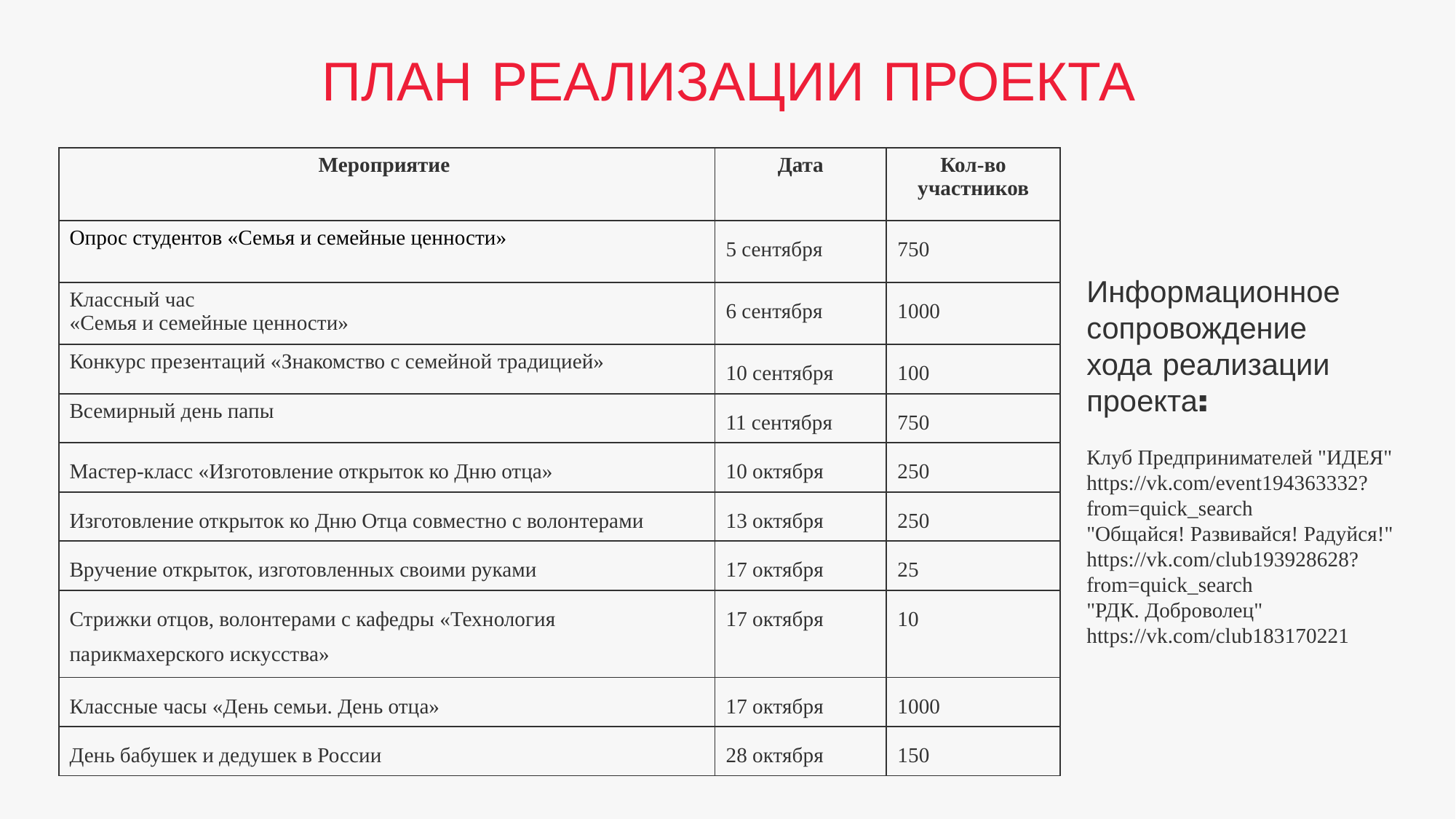

ПЛАН РЕАЛИЗАЦИИ ПРОЕКТА
| Мероприятие | Дата | Кол-во участников |
| --- | --- | --- |
| Опрос студентов «Семья и семейные ценности» | 5 сентября | 750 |
| Классный час «Семья и семейные ценности» | 6 сентября | 1000 |
| Конкурс презентаций «Знакомство с семейной традицией» | 10 сентября | 100 |
| Всемирный день папы | 11 сентября | 750 |
| Мастер-класс «Изготовление открыток ко Дню отца» | 10 октября | 250 |
| Изготовление открыток ко Дню Отца совместно с волонтерами | 13 октября | 250 |
| Вручение открыток, изготовленных своими руками | 17 октября | 25 |
| Стрижки отцов, волонтерами с кафедры «Технология парикмахерского искусства» | 17 октября | 10 |
| Классные часы «День семьи. День отца» | 17 октября | 1000 |
| День бабушек и дедушек в России | 28 октября | 150 |
Информационное
сопровождение
хода реализации
проекта:
Клуб Предпринимателей "ИДЕЯ"
https://vk.com/event194363332?from=quick_search
"Общайся! Развивайся! Радуйся!"
https://vk.com/club193928628?from=quick_search
"РДК. Доброволец"
https://vk.com/club183170221